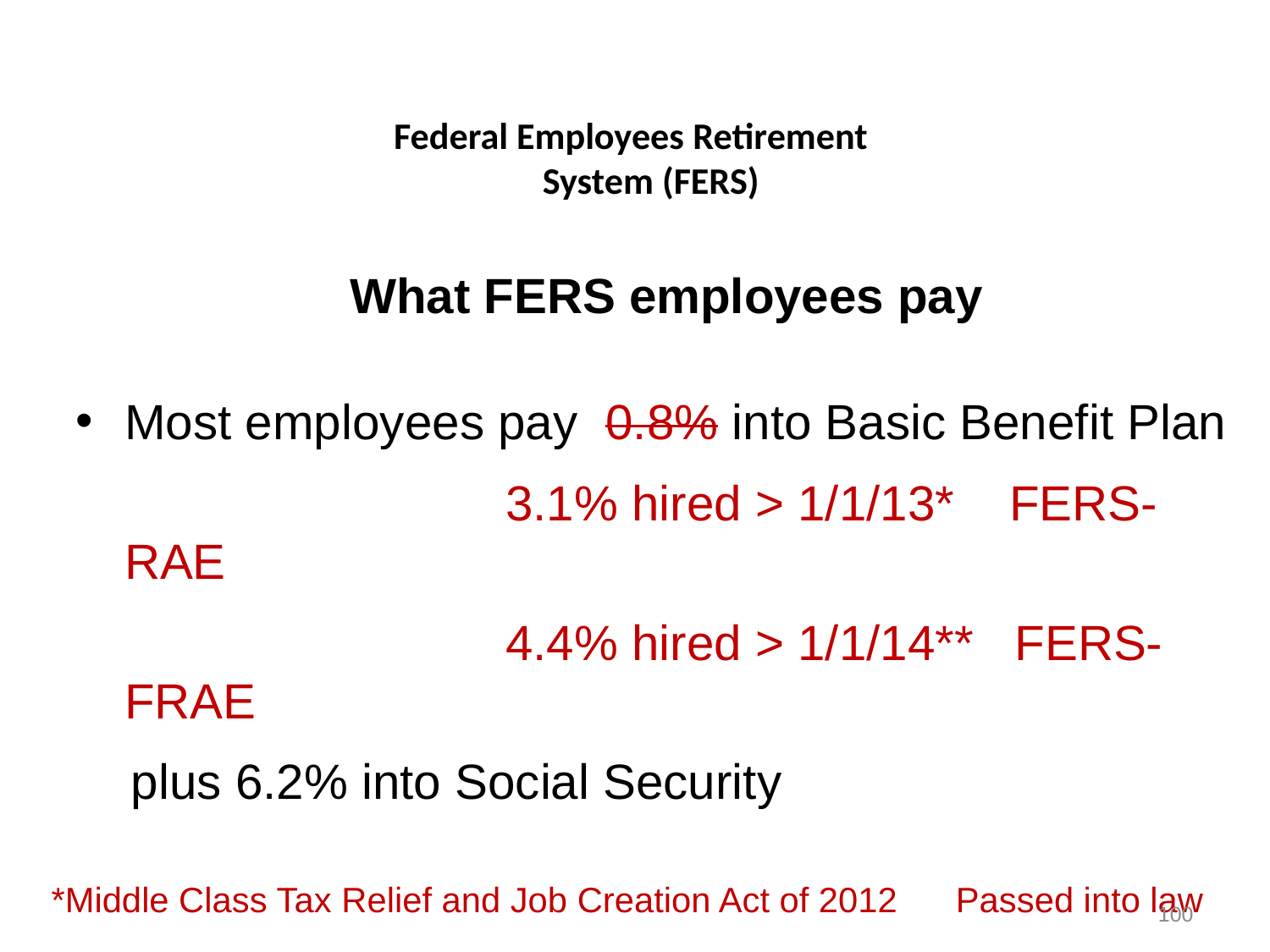

# Federal Employees Retirement System (FERS)

What FERS employees pay

Most employees pay  0.8% into Basic Benefit Plan
				3.1% hired > 1/1/13*    FERS-RAE
				4.4% hired > 1/1/14**   FERS-FRAE
    plus 6.2% into Social Security

    *Middle Class Tax Relief and Job Creation Act of 2012      Passed into law
  ** Bipartisan Budget Act of 2013			     Passed into law

100